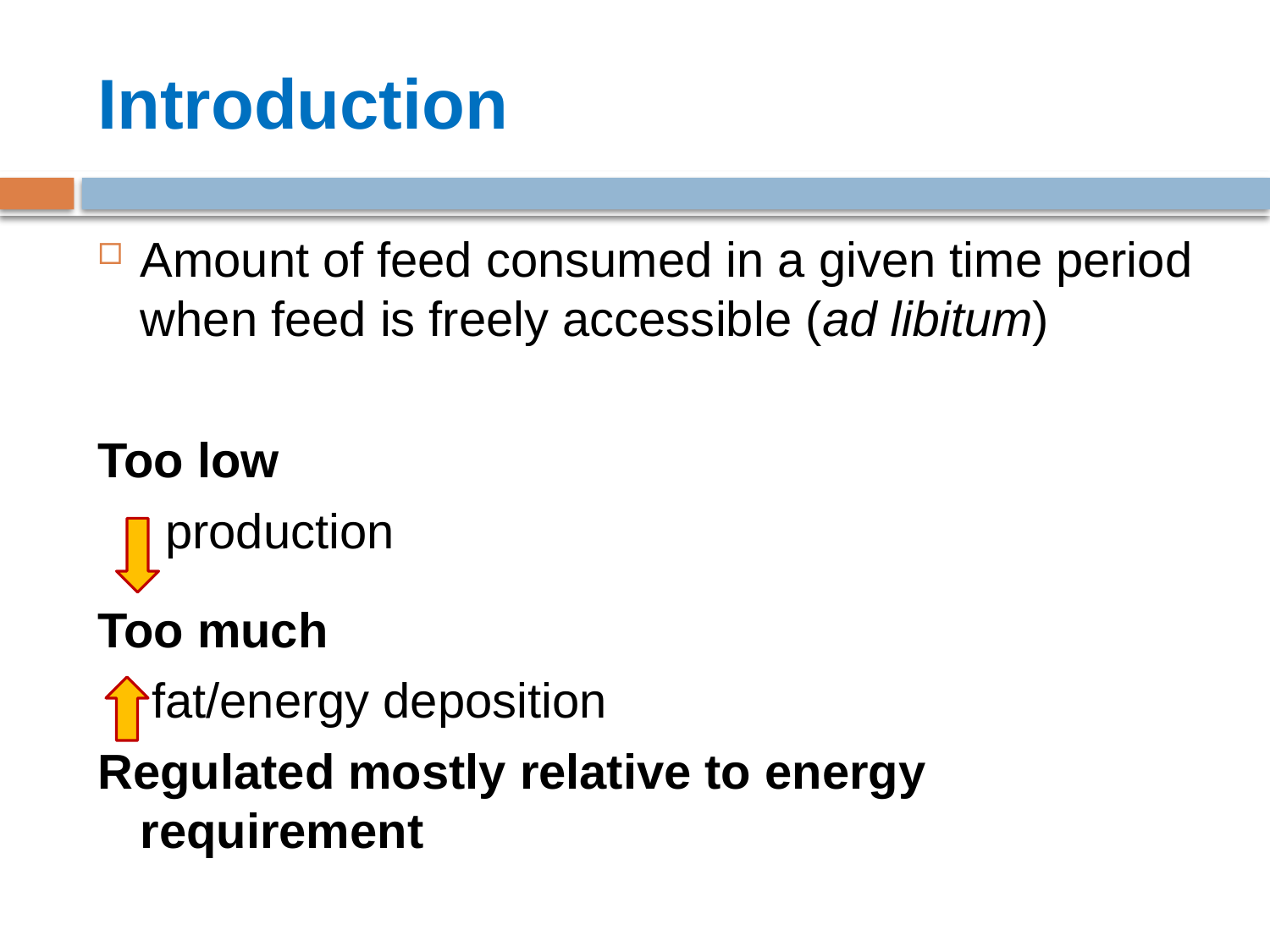

# Introduction
Amount of feed consumed in a given time period when feed is freely accessible (ad libitum)

Too low
     production

Too much
    fat/energy deposition
Regulated mostly relative to energy requirement